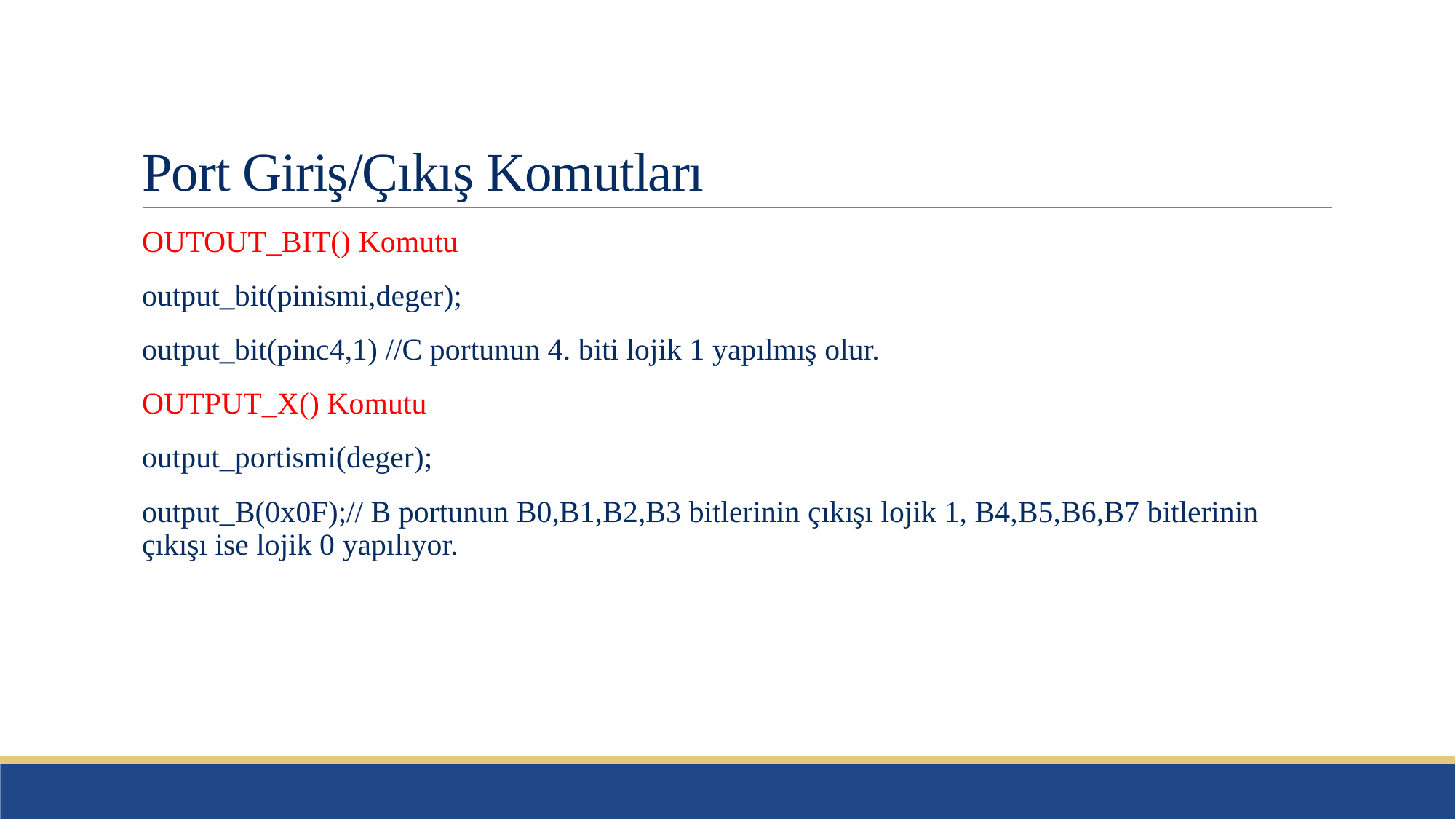

# Port Giriş/Çıkış Komutları
OUTOUT_BIT() Komutu
output_bit(pinismi,deger);
output_bit(pinc4,1) //C portunun 4. biti lojik 1 yapılmış olur.
OUTPUT_X() Komutu
output_portismi(deger);
output_B(0x0F);// B portunun B0,B1,B2,B3 bitlerinin çıkışı lojik 1, B4,B5,B6,B7 bitlerinin çıkışı ise lojik 0 yapılıyor.